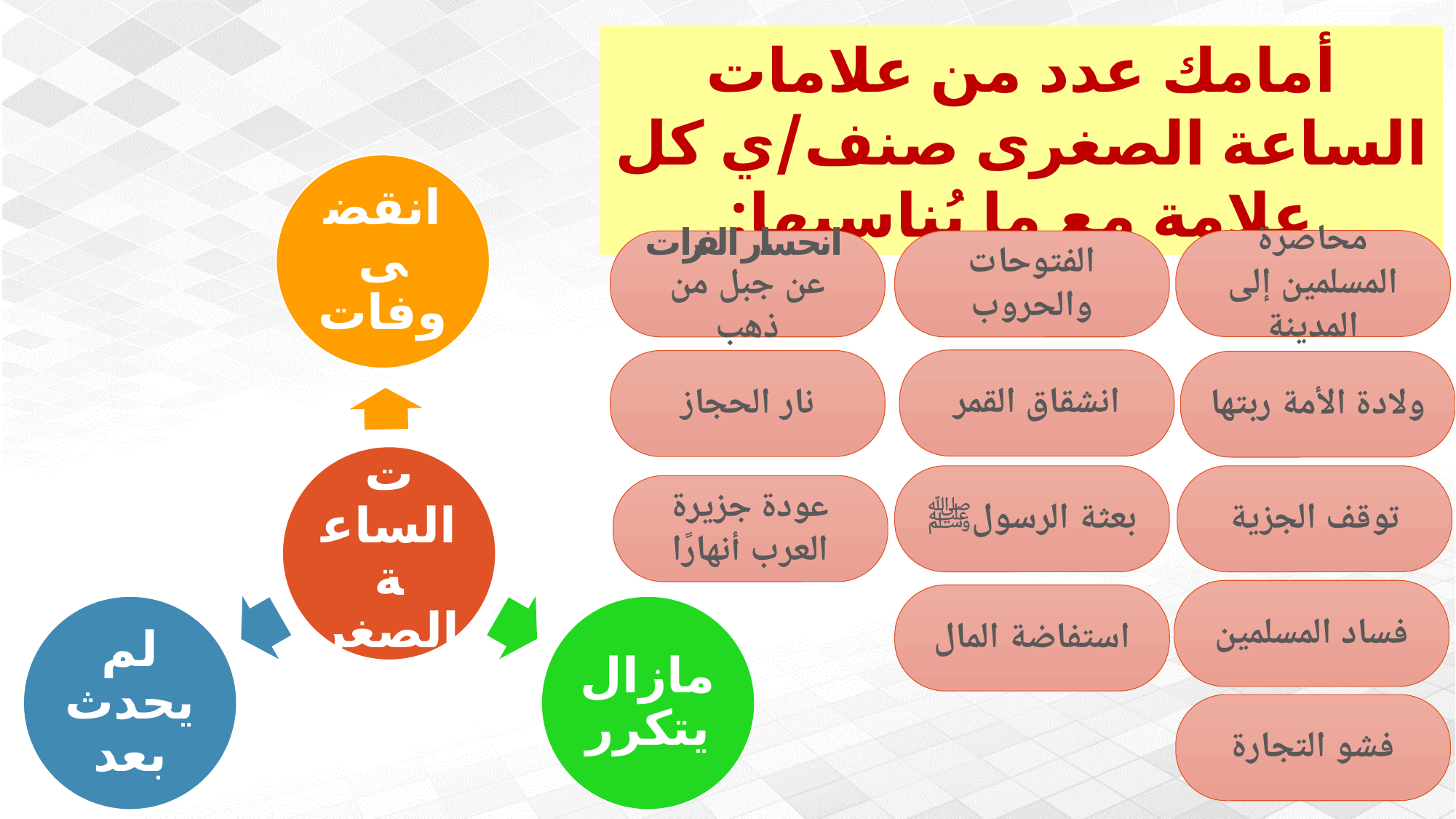

أمامك عدد من علامات الساعة الصغرى صنف/ي كل علامة مع ما يُناسبها:
علامات الساعة الصغرى

انقضى وفات

مازال يتكرر

لم يحدث بعد
محاصرة المسلمين إلى المدينة
انحسار الفرات عن جبل من ذهب
الفتوحات والحروب
انشقاق القمر
نار الحجاز
ولادة الأمة ربتها
بعثة الرسولﷺ
توقف الجزية
عودة جزيرة العرب أنهارًا
فساد المسلمين
استفاضة المال
فشو التجارة